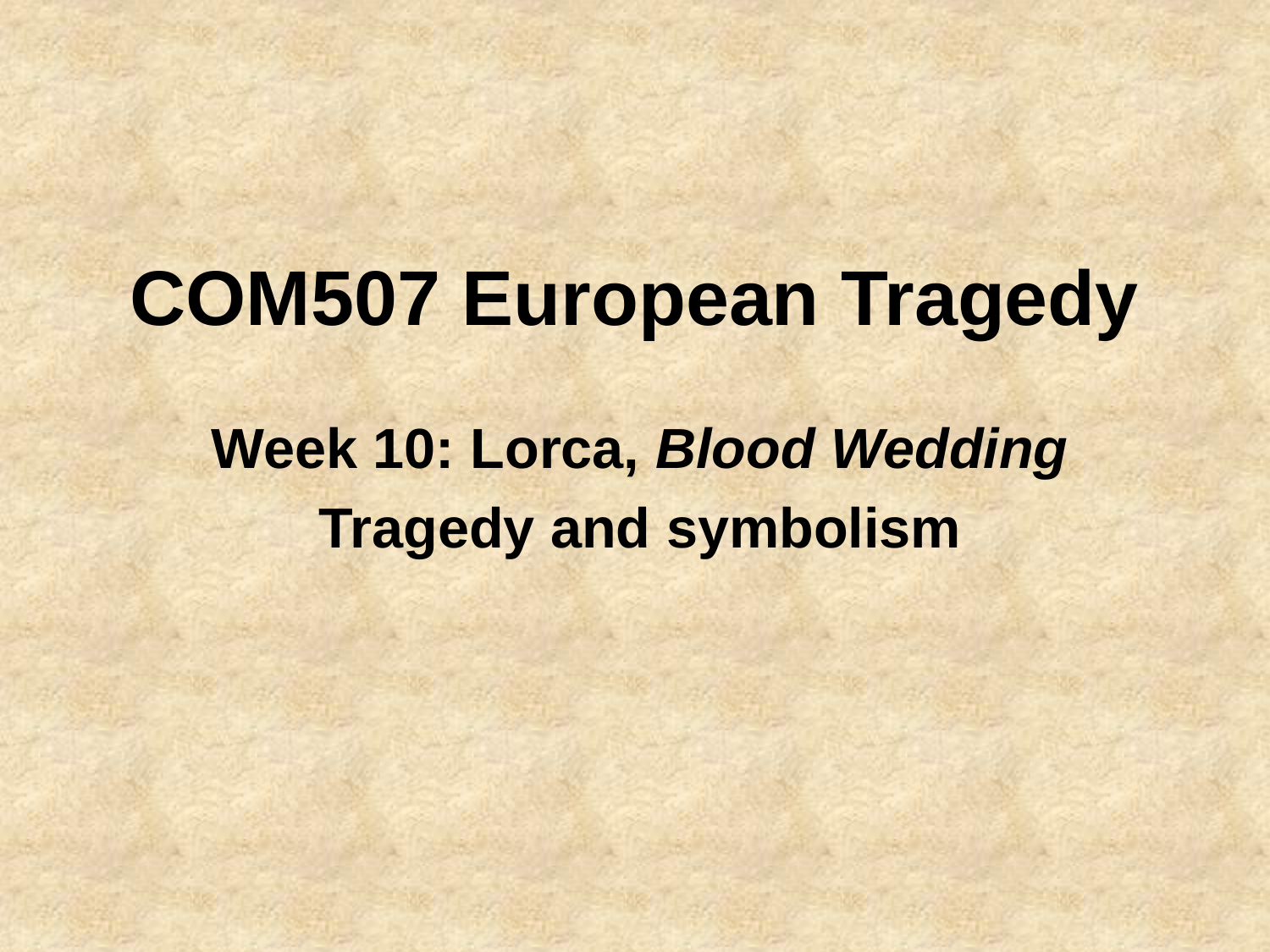

# COM507 European Tragedy
Week 10: Lorca, Blood Wedding
Tragedy and symbolism